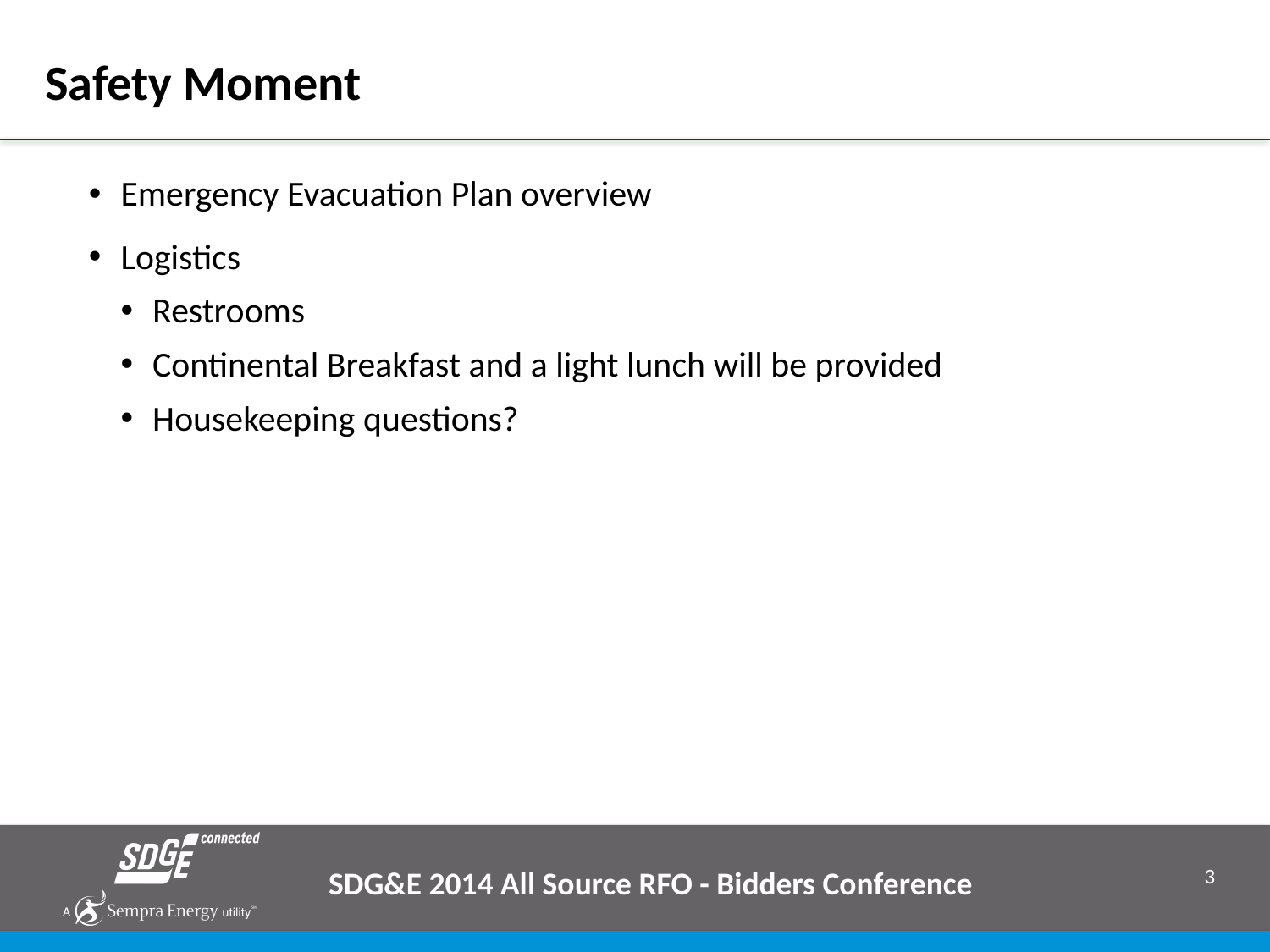

# Safety Moment
Emergency Evacuation Plan overview
Logistics
Restrooms
Continental Breakfast and a light lunch will be provided
Housekeeping questions?
SDG&E 2014 All Source RFO - Bidders Conference